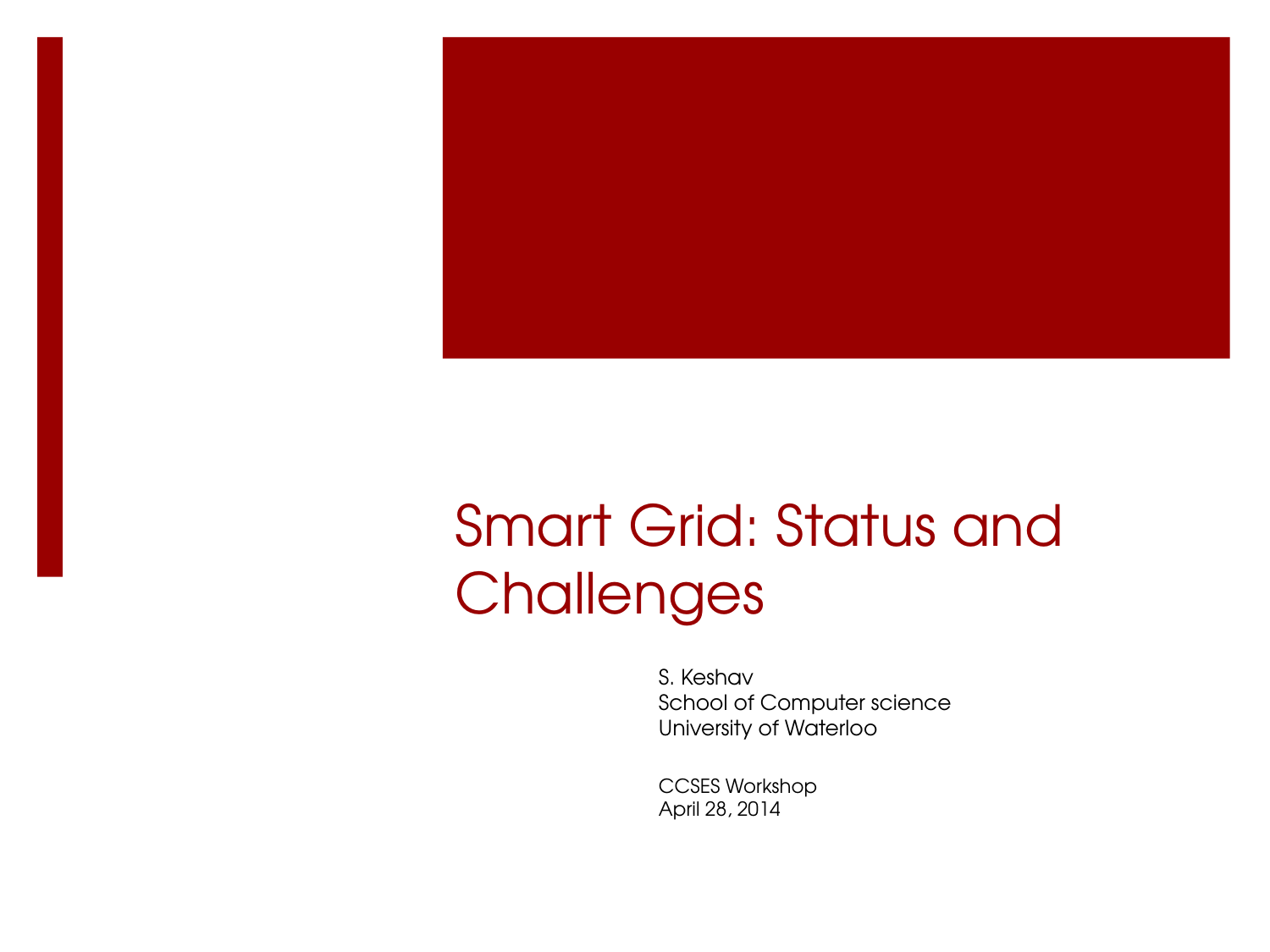

# Smart Grid: Status and Challenges
S. Keshav
School of Computer science
University of Waterloo
CCSES Workshop
April 28, 2014